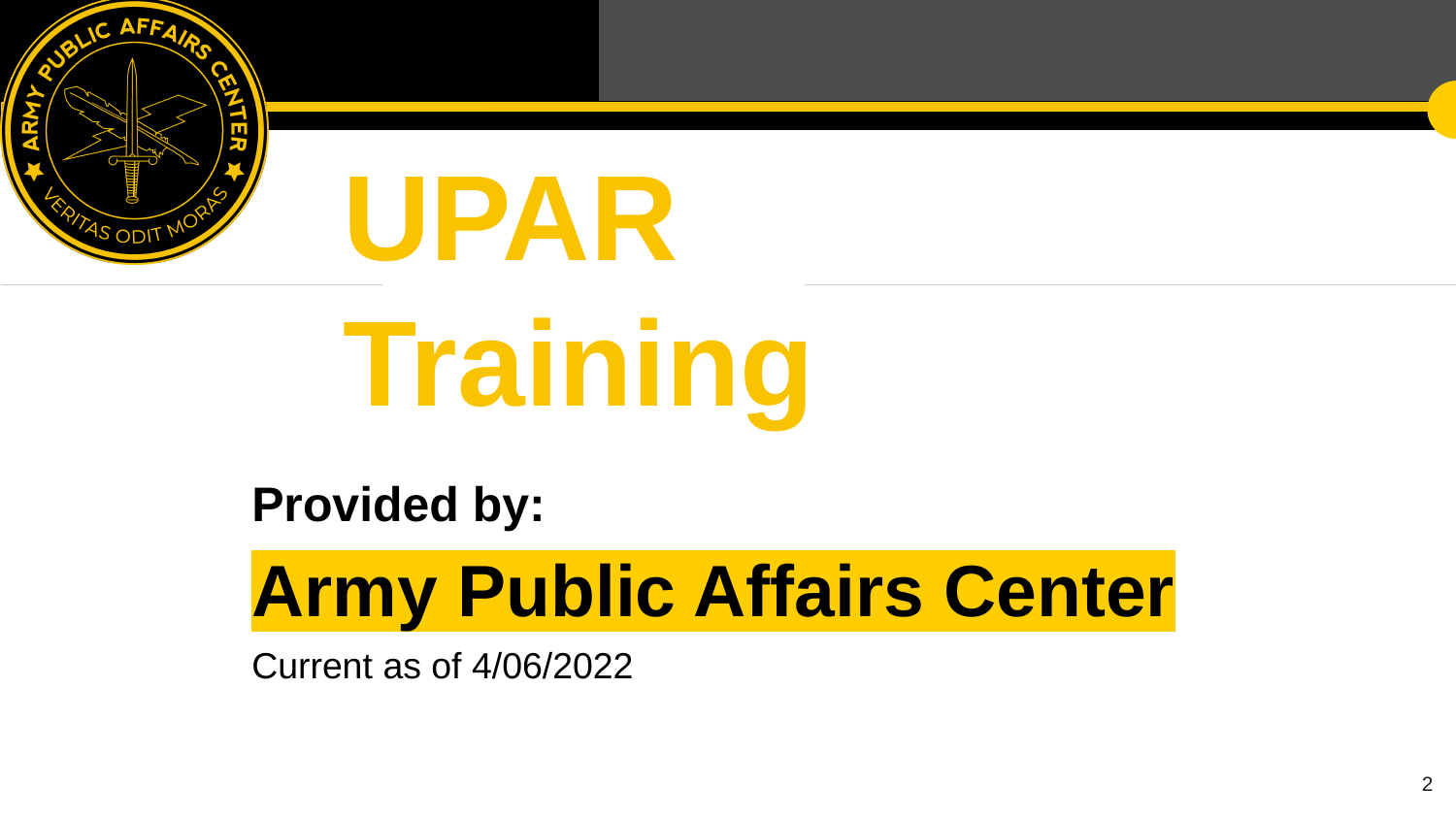

# UPAR Training
Provided by:
Army Public Affairs Center
Current as of 4/06/2022

2